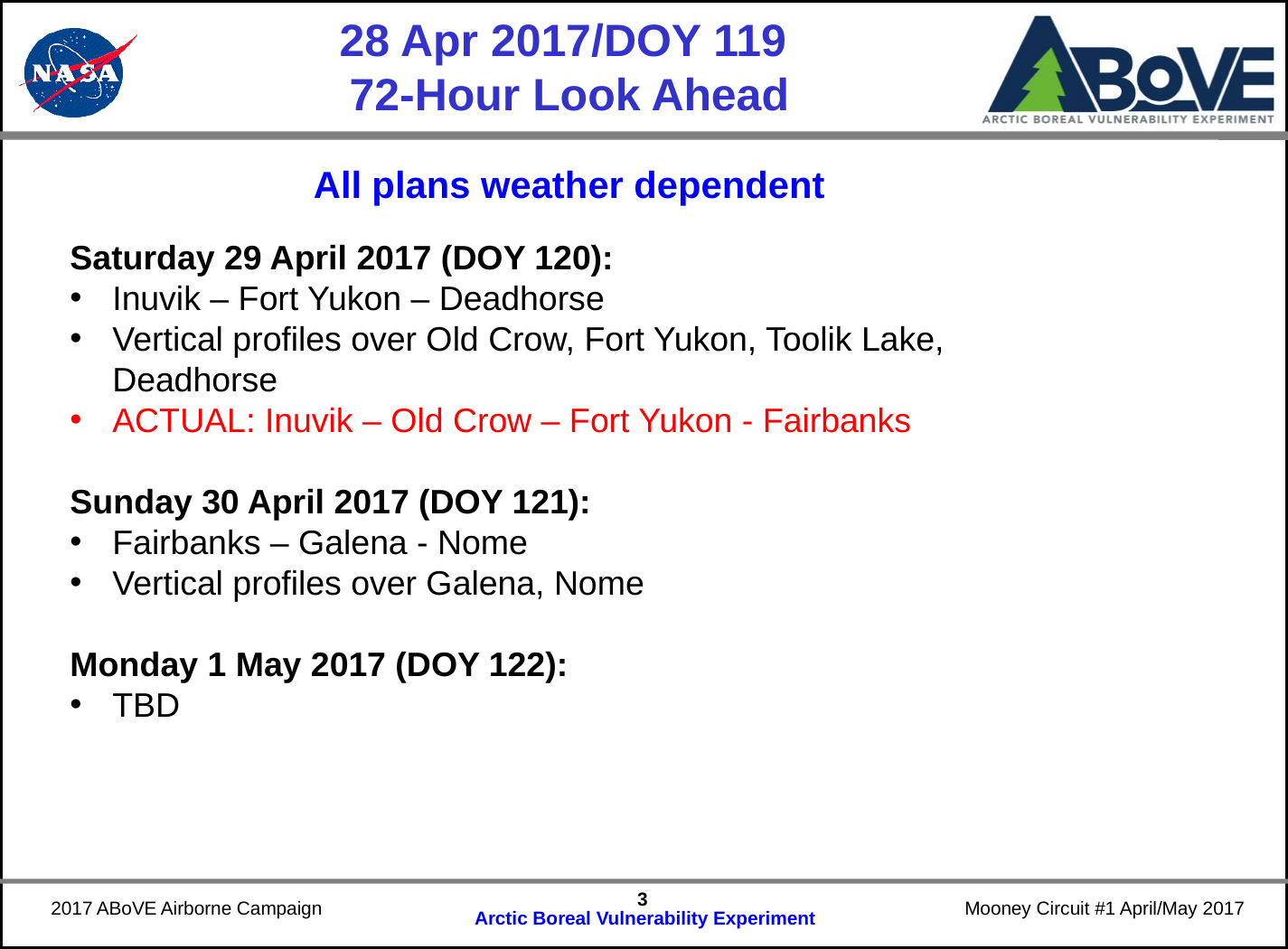

# 28 Apr 2017/DOY 119 72-Hour Look Ahead
All plans weather dependent
Saturday 29 April 2017 (DOY 120):
Inuvik – Fort Yukon – Deadhorse
Vertical profiles over Old Crow, Fort Yukon, Toolik Lake, Deadhorse
ACTUAL: Inuvik – Old Crow – Fort Yukon - Fairbanks

Sunday 30 April 2017 (DOY 121):
Fairbanks – Galena - Nome
Vertical profiles over Galena, Nome

Monday 1 May 2017 (DOY 122):
TBD